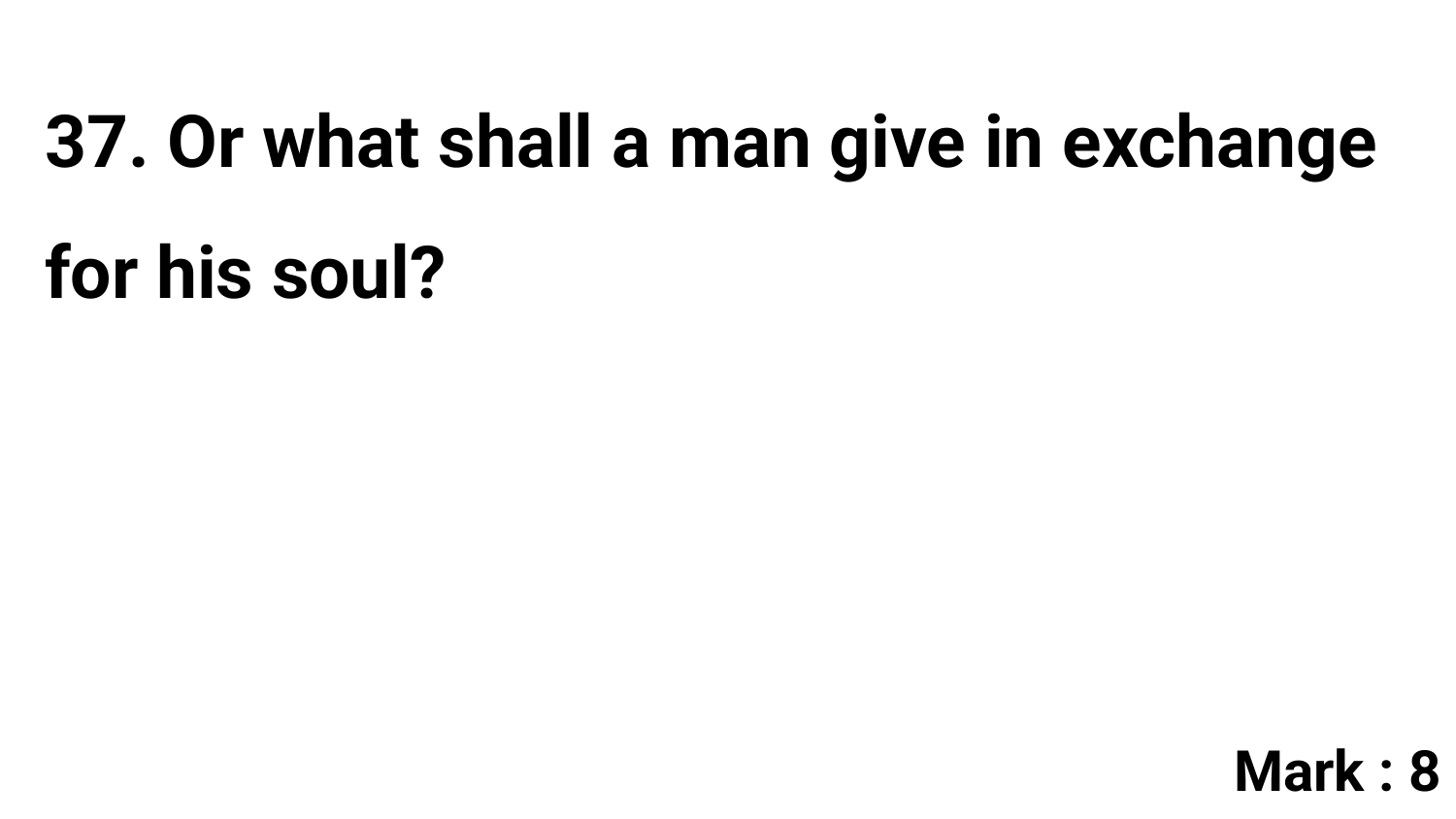

37. Or what shall a man give in exchange for his soul?
Mark : 8